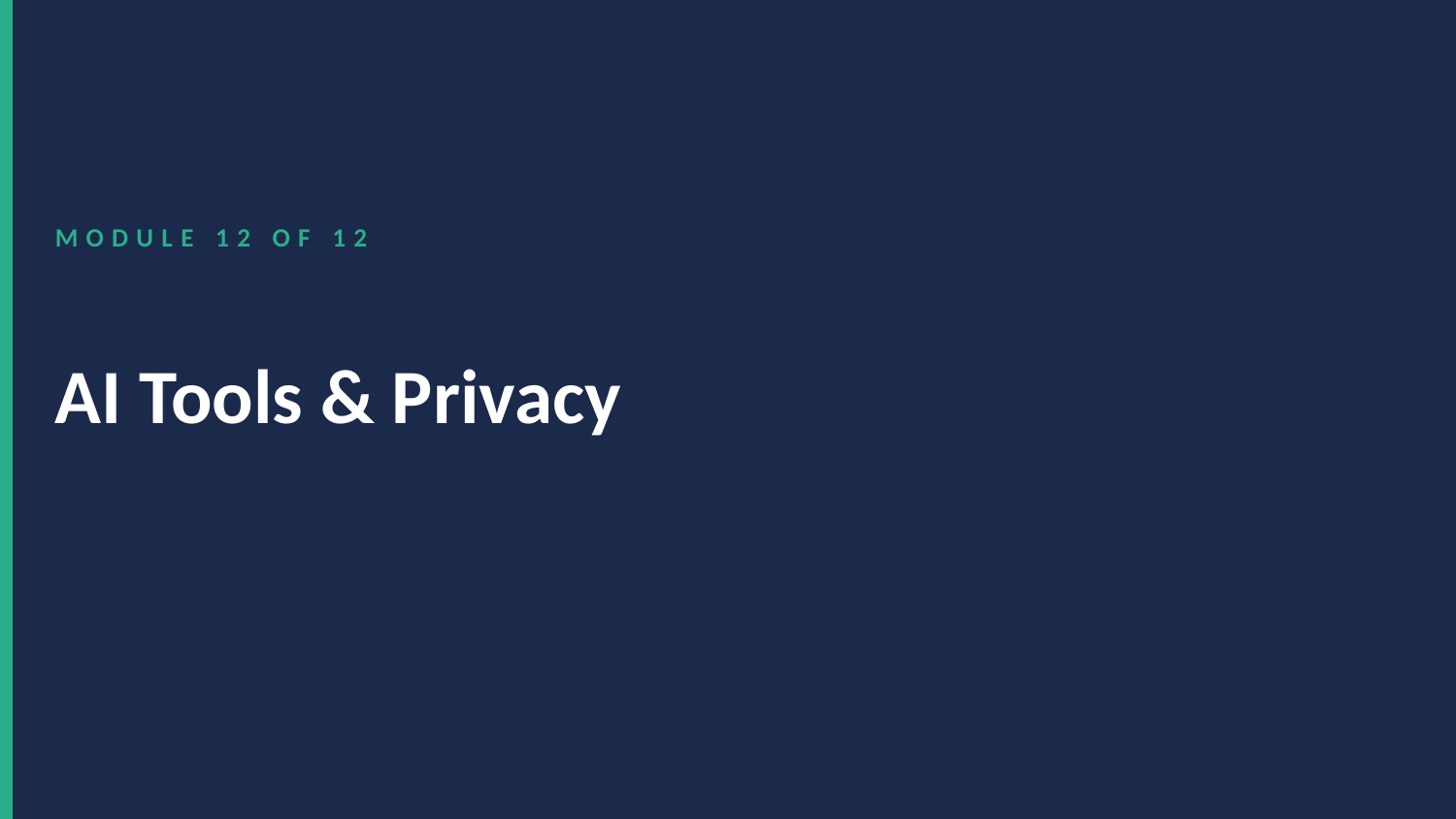

MODULE 12 OF 12
AI Tools & Privacy